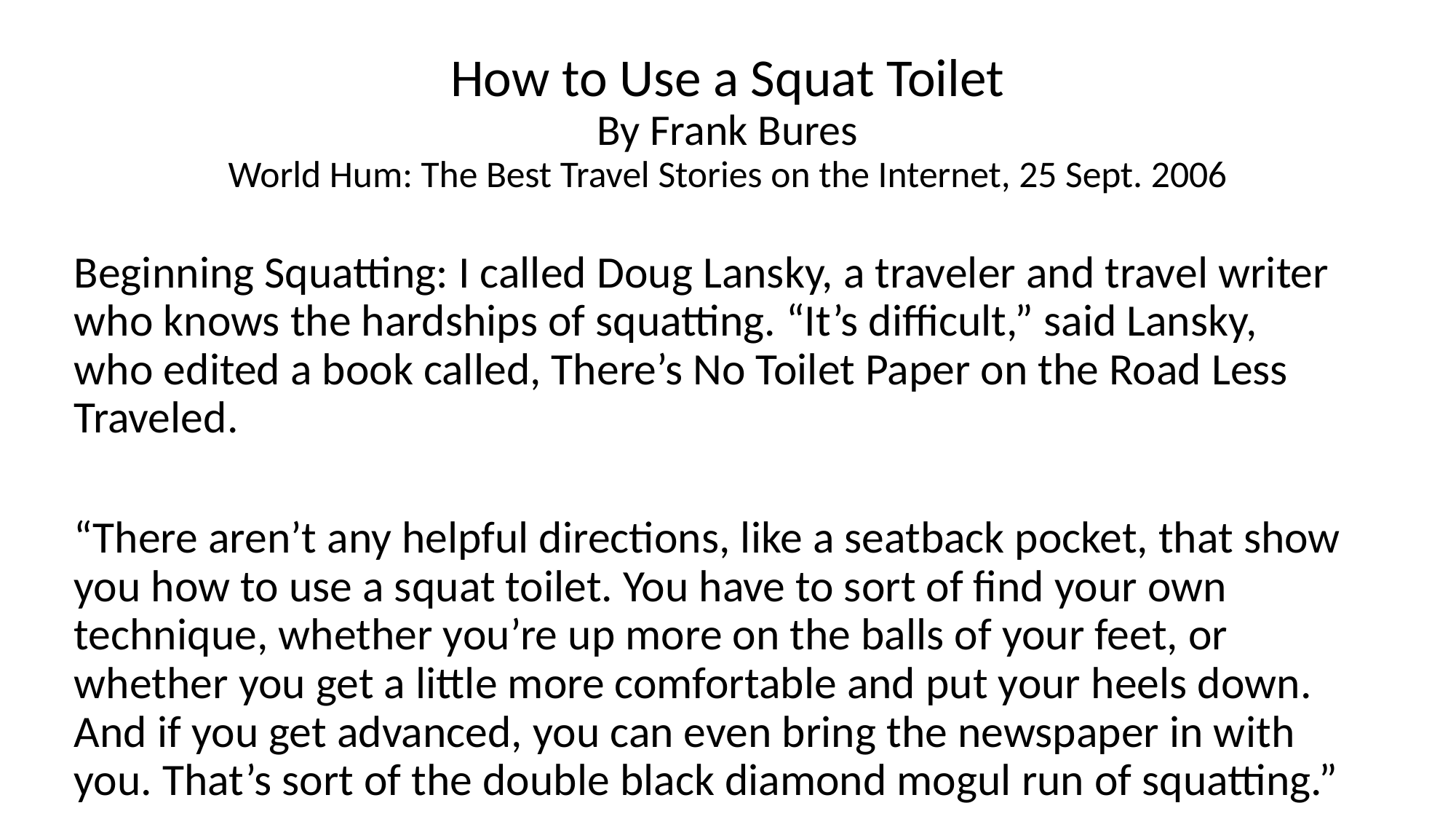

# How to Use a Squat Toilet By Frank Bures World Hum: The Best Travel Stories on the Internet, 25 Sept. 2006
Beginning Squatting: I called Doug Lansky, a traveler and travel writer who knows the hardships of squatting. “It’s difficult,” said Lansky, who edited a book called, There’s No Toilet Paper on the Road Less Traveled.

“There aren’t any helpful directions, like a seatback pocket, that show you how to use a squat toilet. You have to sort of find your own technique, whether you’re up more on the balls of your feet, or whether you get a little more comfortable and put your heels down. And if you get advanced, you can even bring the newspaper in with you. That’s sort of the double black diamond mogul run of squatting.”